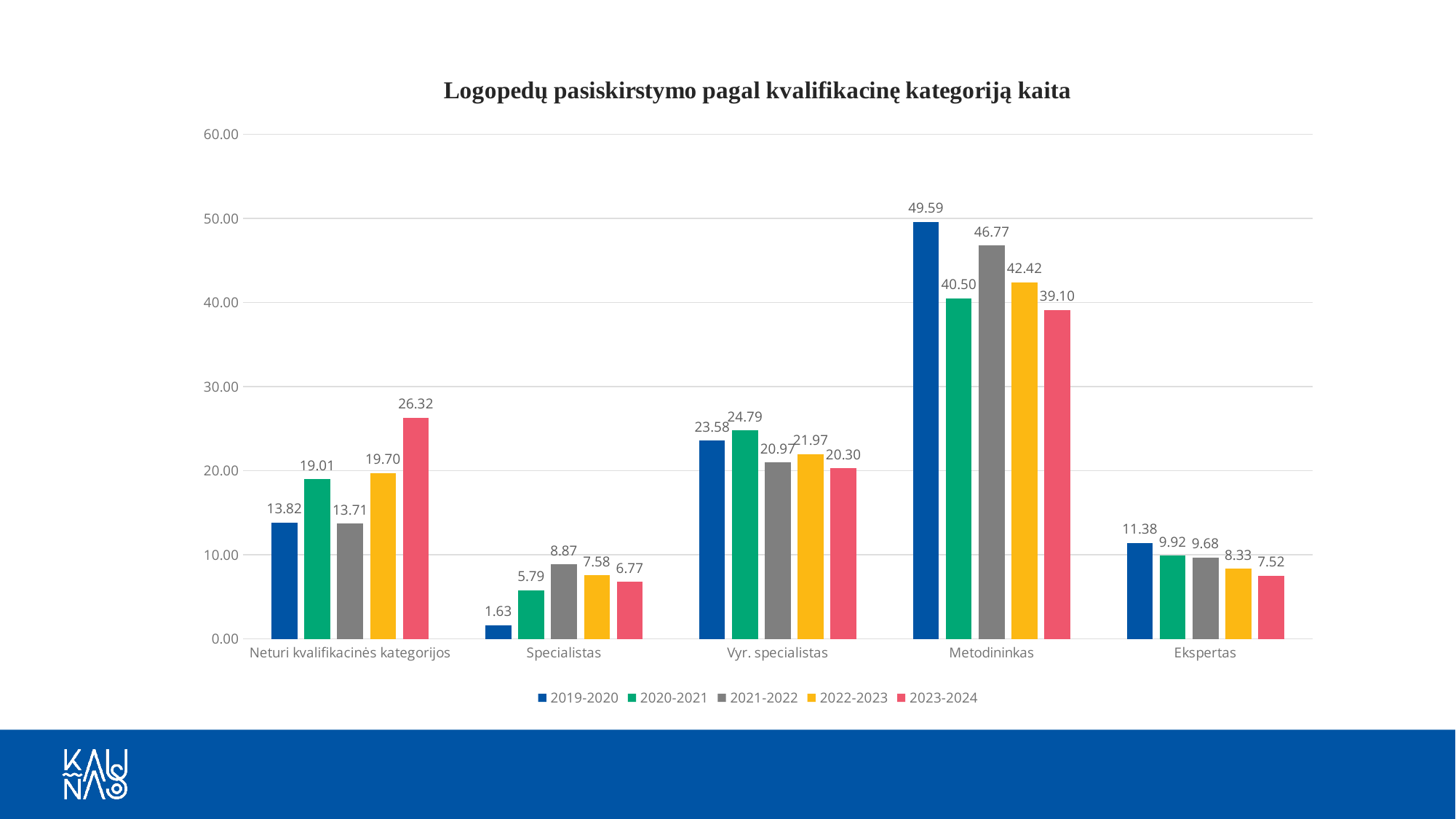

### Chart: Logopedų pasiskirstymo pagal kvalifikacinę kategoriją kaita

| Category | 2019-2020 | 2020-2021 | 2021-2022 | 2022-2023 | 2023-2024 |
|---|---|---|---|---|---|
| Neturi kvalifikacinės kategorijos | 13.821138211382113 | 19.00826446280992 | 13.709677419354838 | 19.696969696969695 | 26.31578947368421 |
| Specialistas | 1.6260162601626016 | 5.785123966942149 | 8.870967741935484 | 7.575757575757576 | 6.7669172932330826 |
| Vyr. specialistas | 23.577235772357724 | 24.793388429752067 | 20.967741935483872 | 21.96969696969697 | 20.30075187969925 |
| Metodininkas | 49.59349593495935 | 40.49586776859504 | 46.774193548387096 | 42.42424242424242 | 39.097744360902254 |
| Ekspertas | 11.382113821138212 | 9.917355371900827 | 9.67741935483871 | 8.333333333333334 | 7.518796992481203 |